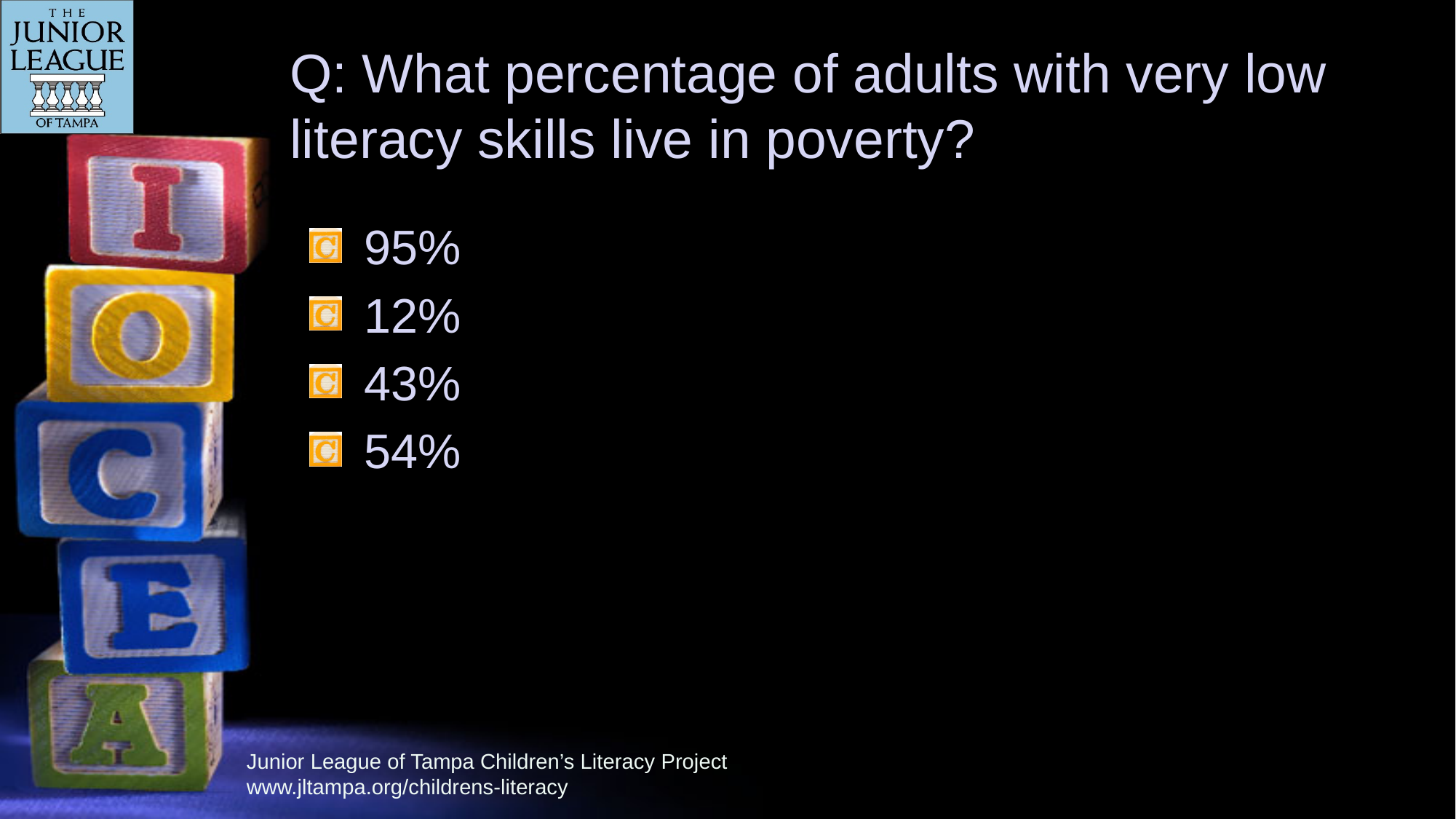

# Q: What percentage of adults with very low literacy skills live in poverty?
95%
12%
43%
54%